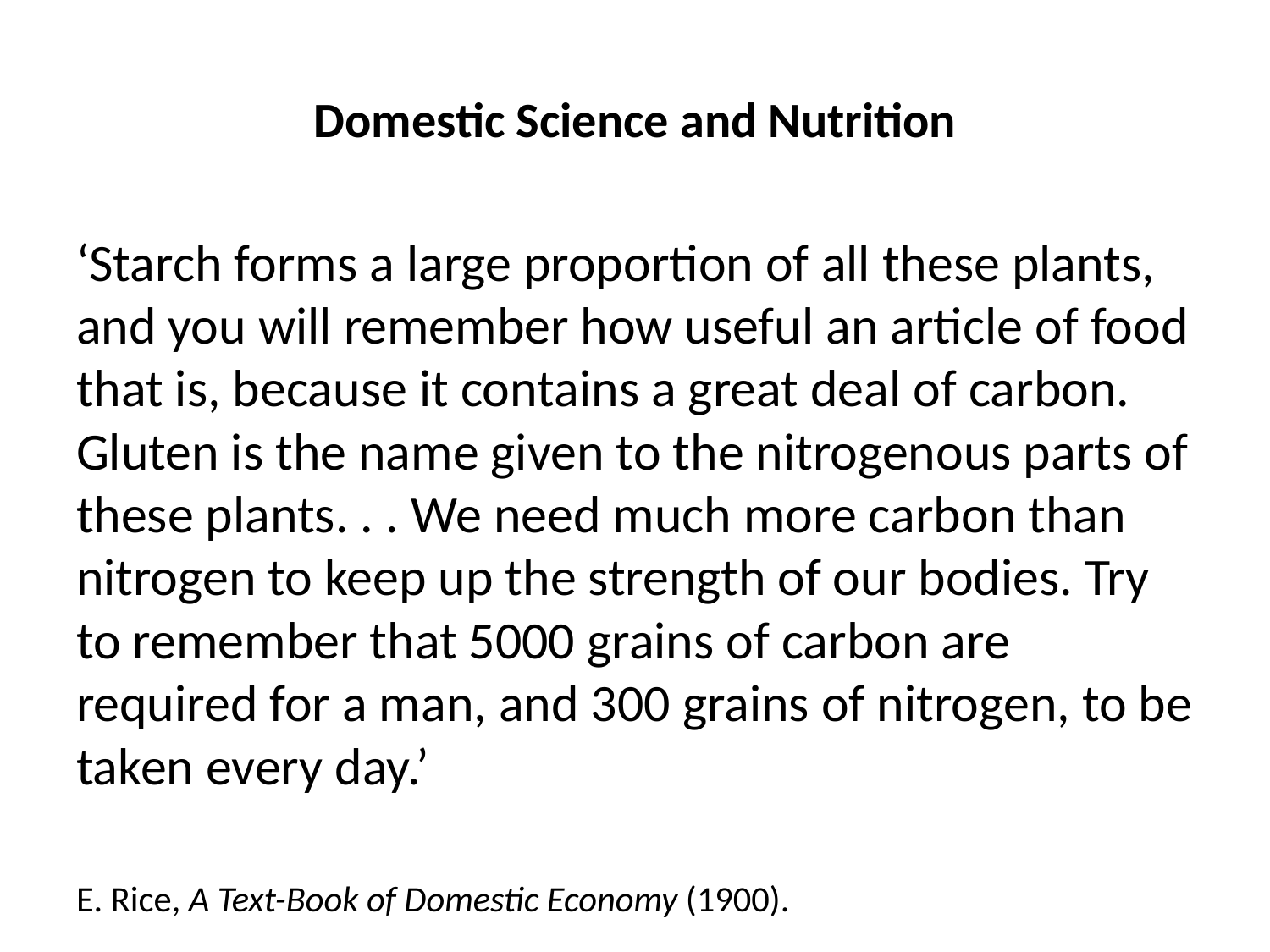

# Domestic Science and Nutrition
‘Starch forms a large proportion of all these plants, and you will remember how useful an article of food that is, because it contains a great deal of carbon. Gluten is the name given to the nitrogenous parts of these plants. . . We need much more carbon than nitrogen to keep up the strength of our bodies. Try to remember that 5000 grains of carbon are required for a man, and 300 grains of nitrogen, to be taken every day.’

E. Rice, A Text-Book of Domestic Economy (1900).